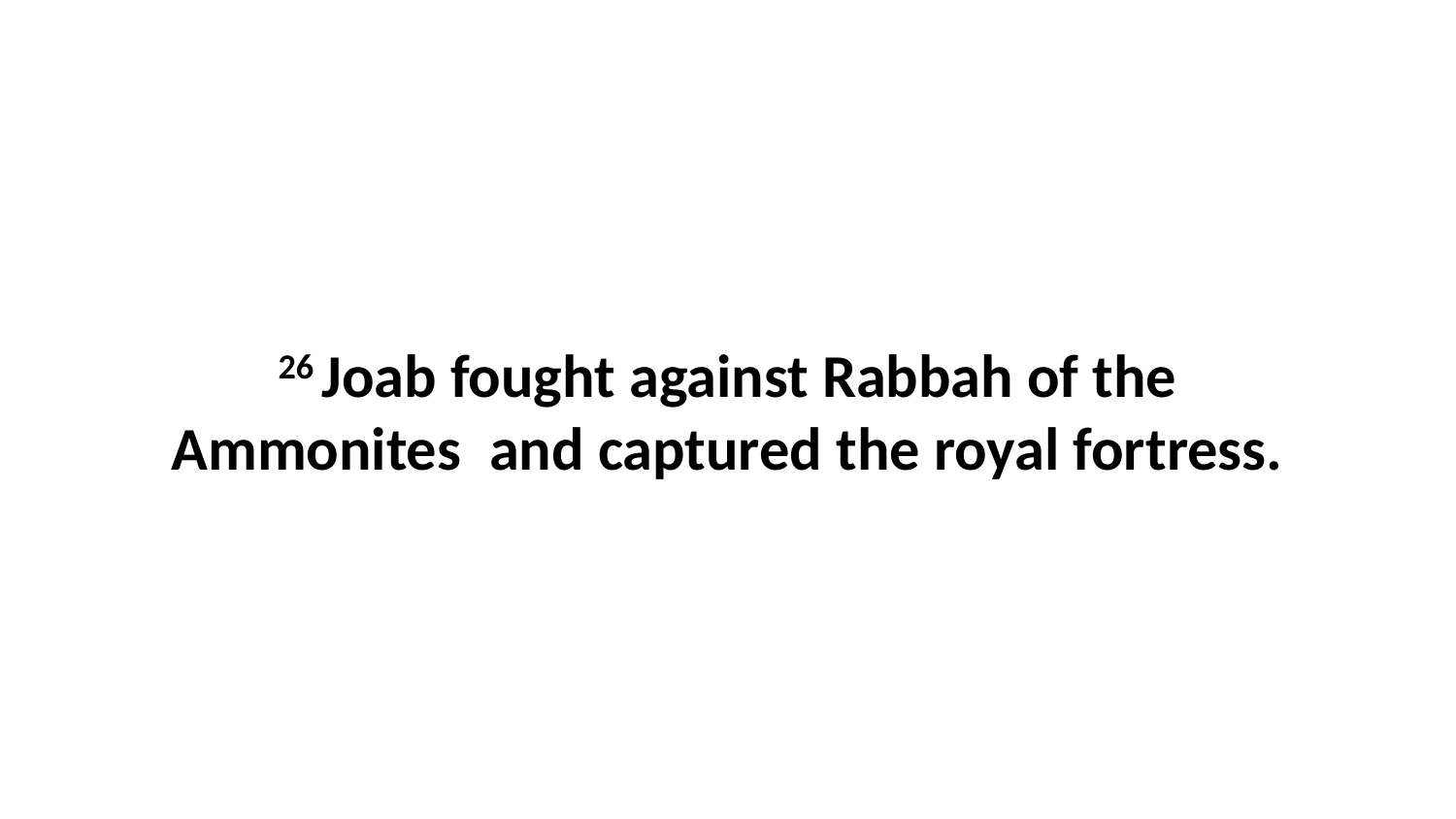

26 Joab fought against Rabbah of the Ammonites  and captured the royal fortress.